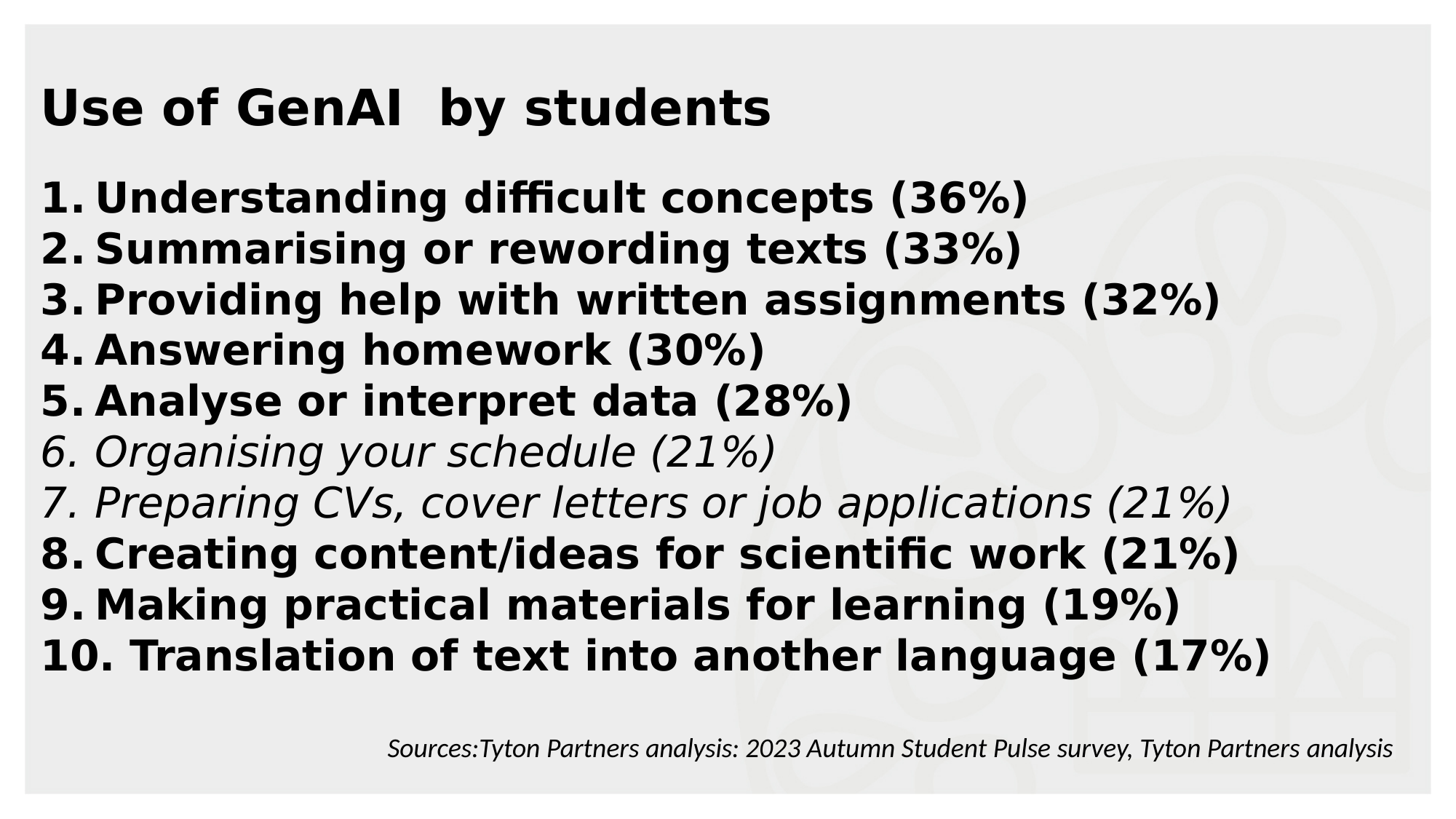

# Use of GenAI  by students
Understanding difficult concepts (36%)
Summarising or rewording texts (33%)
Providing help with written assignments (32%)
Answering homework (30%)
Analyse or interpret data (28%)
Organising your schedule (21%)
Preparing CVs, cover letters or job applications (21%)
Creating content/ideas for scientific work (21%)
Making practical materials for learning (19%)
 Translation of text into another language (17%)

 Sources:Tyton Partners analysis: 2023 Autumn Student Pulse survey, Tyton Partners analysis